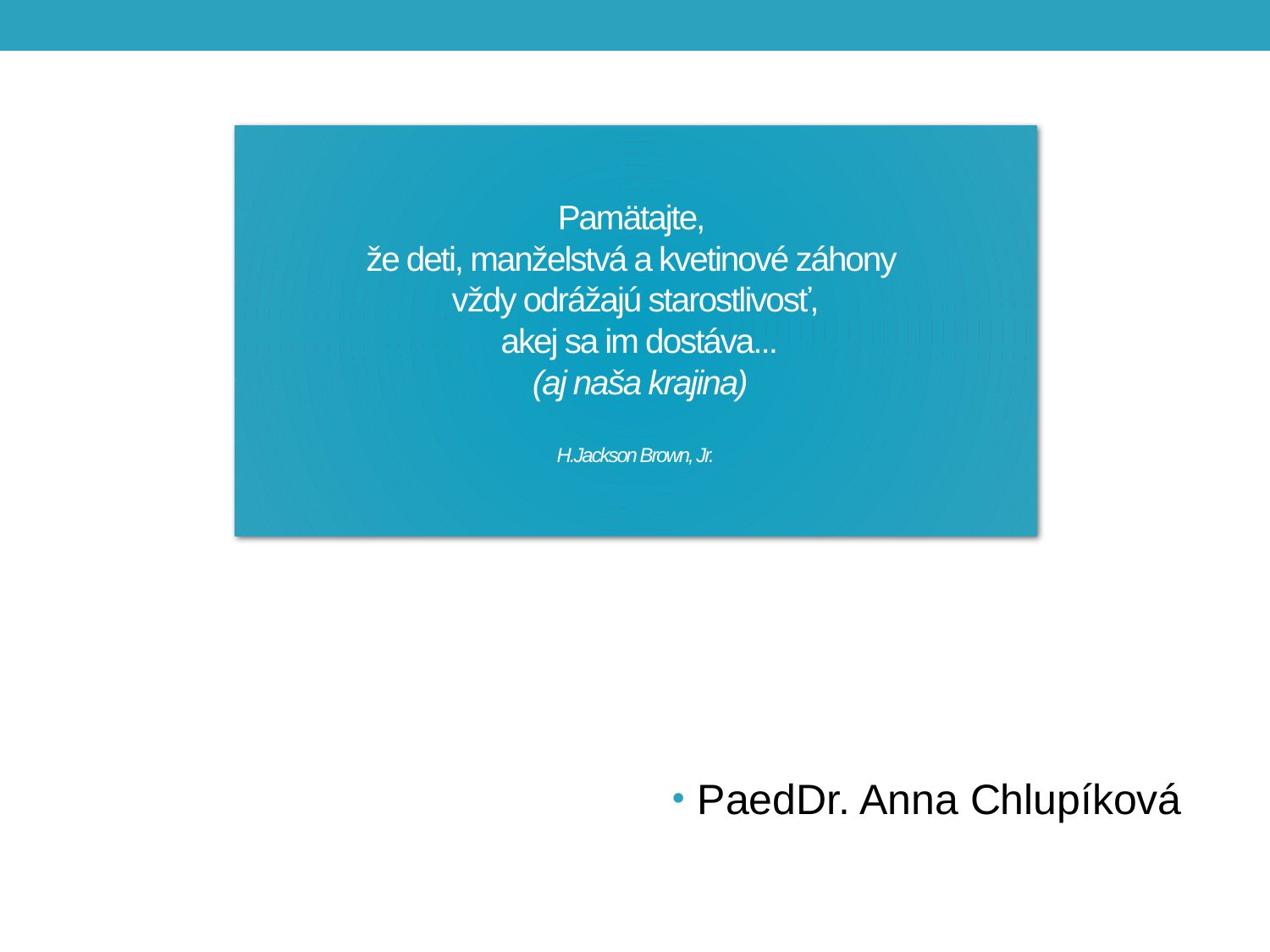

# Pamätajte, že deti, manželstvá a kvetinové záhony vždy odrážajú starostlivosť, akej sa im dostáva... (aj naša krajina) H.Jackson Brown, Jr.
PaedDr. Anna Chlupíková